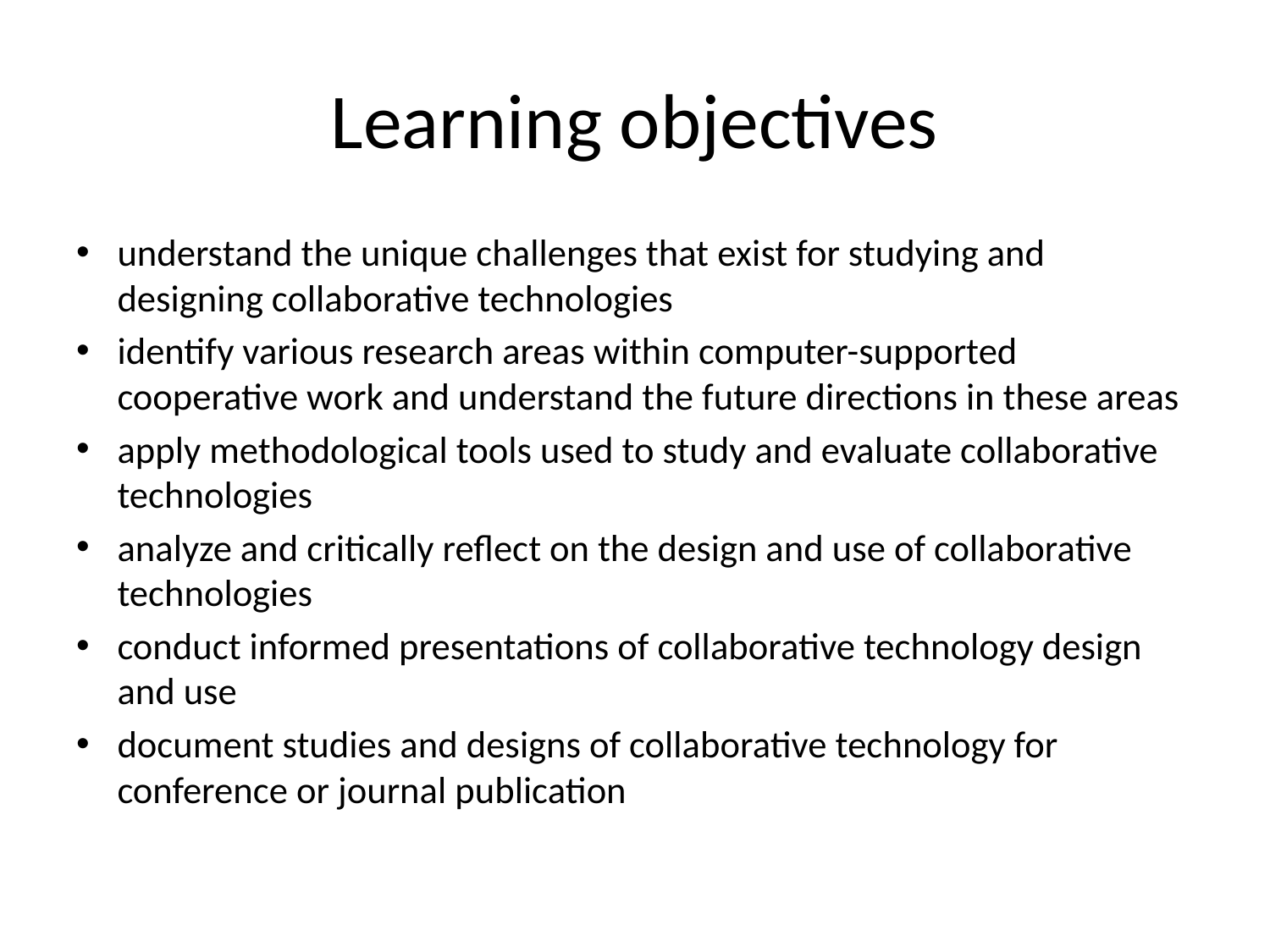

# Learning objectives
understand the unique challenges that exist for studying and designing collaborative technologies
identify various research areas within computer-supported cooperative work and understand the future directions in these areas
apply methodological tools used to study and evaluate collaborative technologies
analyze and critically reflect on the design and use of collaborative technologies
conduct informed presentations of collaborative technology design and use
document studies and designs of collaborative technology for conference or journal publication